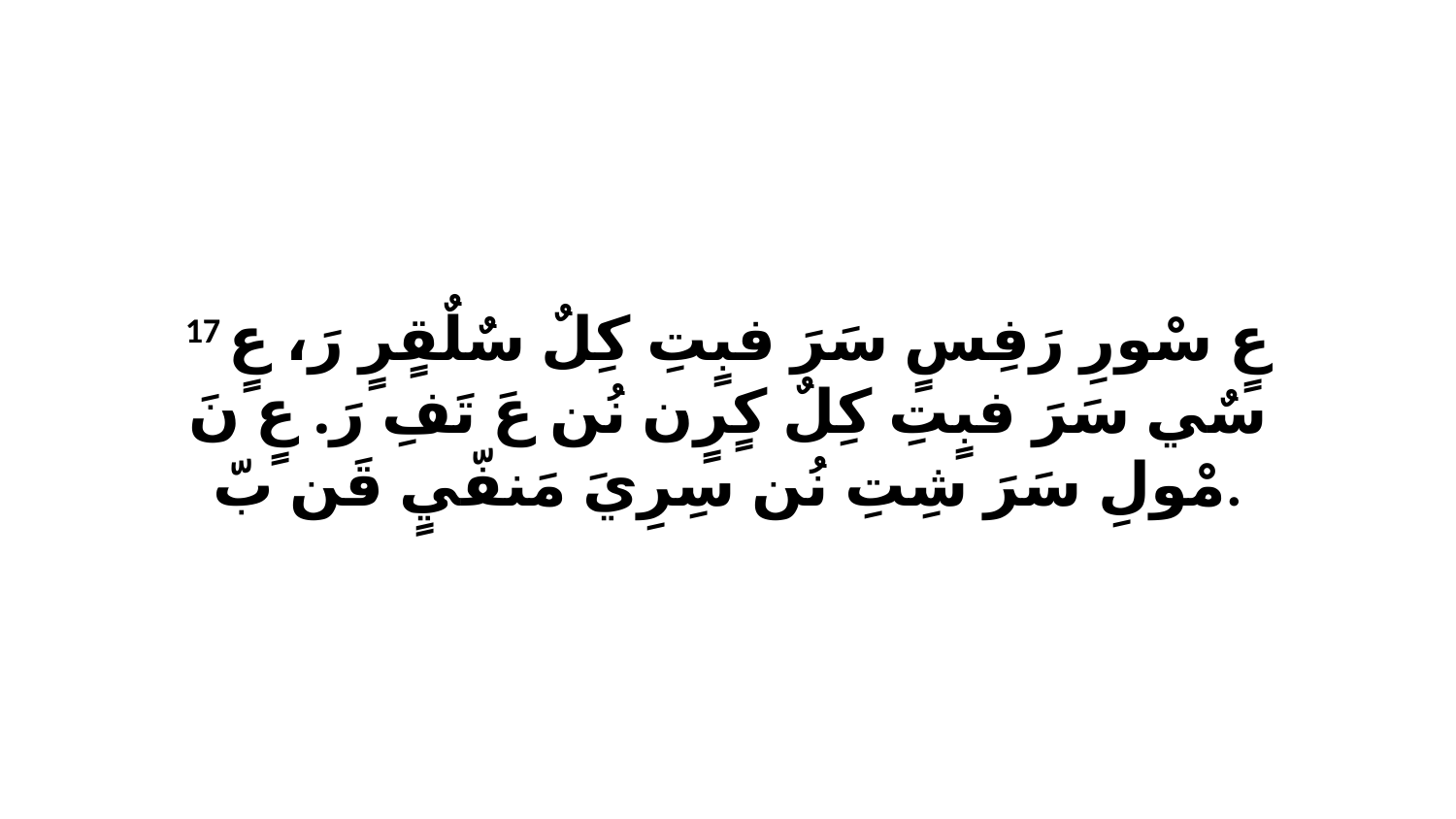

17 عٍ سْورِ رَفِسٍ سَرَ فبٍتِ كِلٌ سٌلٌقٍرٍ رَ، عٍ سٌي سَرَ فبٍتِ كِلٌ كٍرٍن نُن عَ تَفِ رَ. عٍ نَ مْولِ سَرَ شِتِ نُن سِرِيَ مَنفّيٍ قَن بّ.